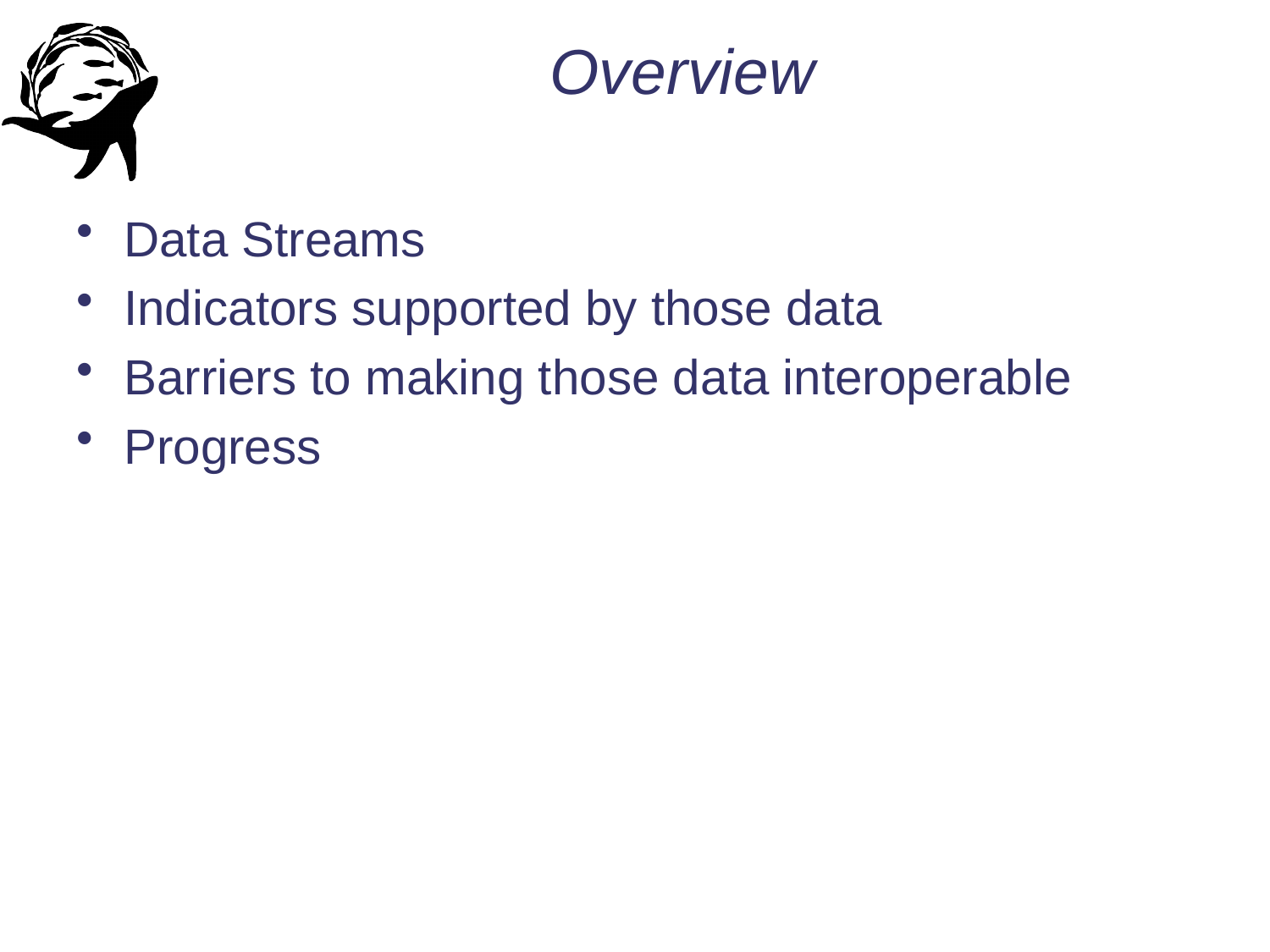

# Overview
Data Streams
Indicators supported by those data
Barriers to making those data interoperable
Progress